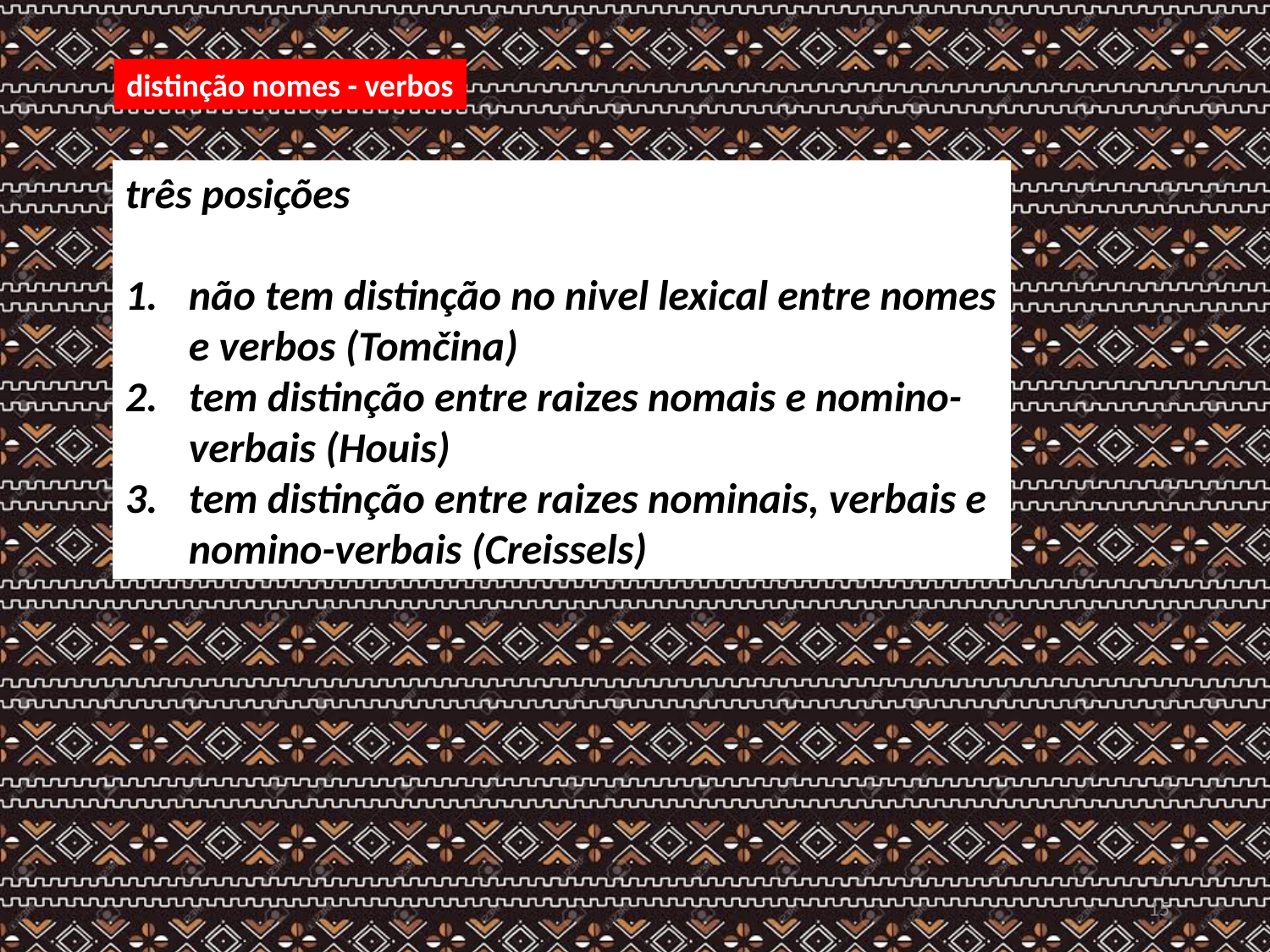

#
distinção nomes - verbos
três posições

não tem distinção no nivel lexical entre nomes e verbos (Tomčina)
tem distinção entre raizes nomais e nomino-verbais (Houis)
tem distinção entre raizes nominais, verbais e nomino-verbais (Creissels)
15